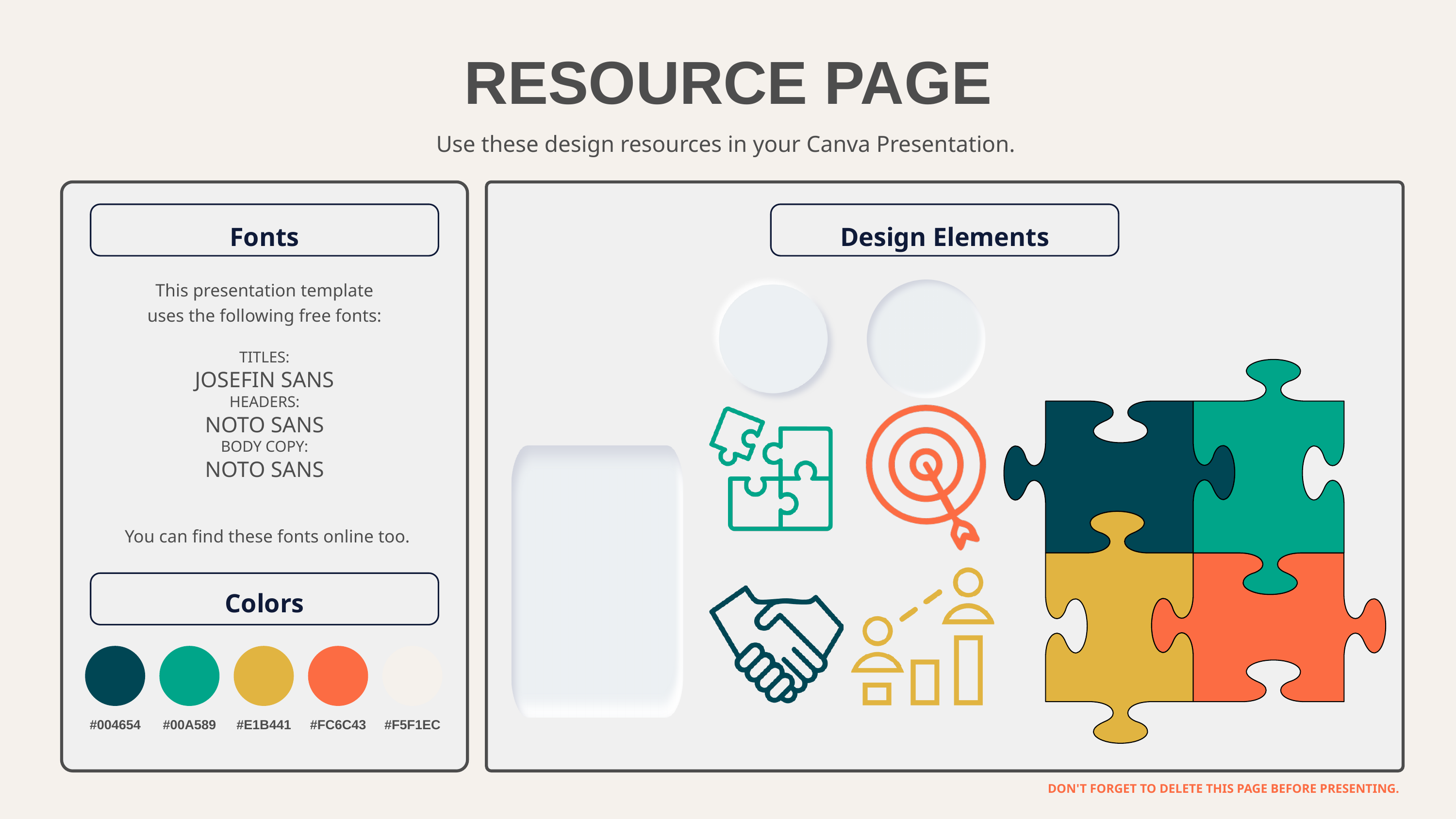

RESOURCE PAGE
Use these design resources in your Canva Presentation.

Fonts
Design Elements
This presentation template
uses the following free fonts:

TITLES:
JOSEFIN SANS
HEADERS:
NOTO SANS
BODY COPY:
NOTO SANS

You can find these fonts online too.

Colors

#004654
#00A589
#E1B441
#FC6C43
#F5F1EC
DON'T FORGET TO DELETE THIS PAGE BEFORE PRESENTING.